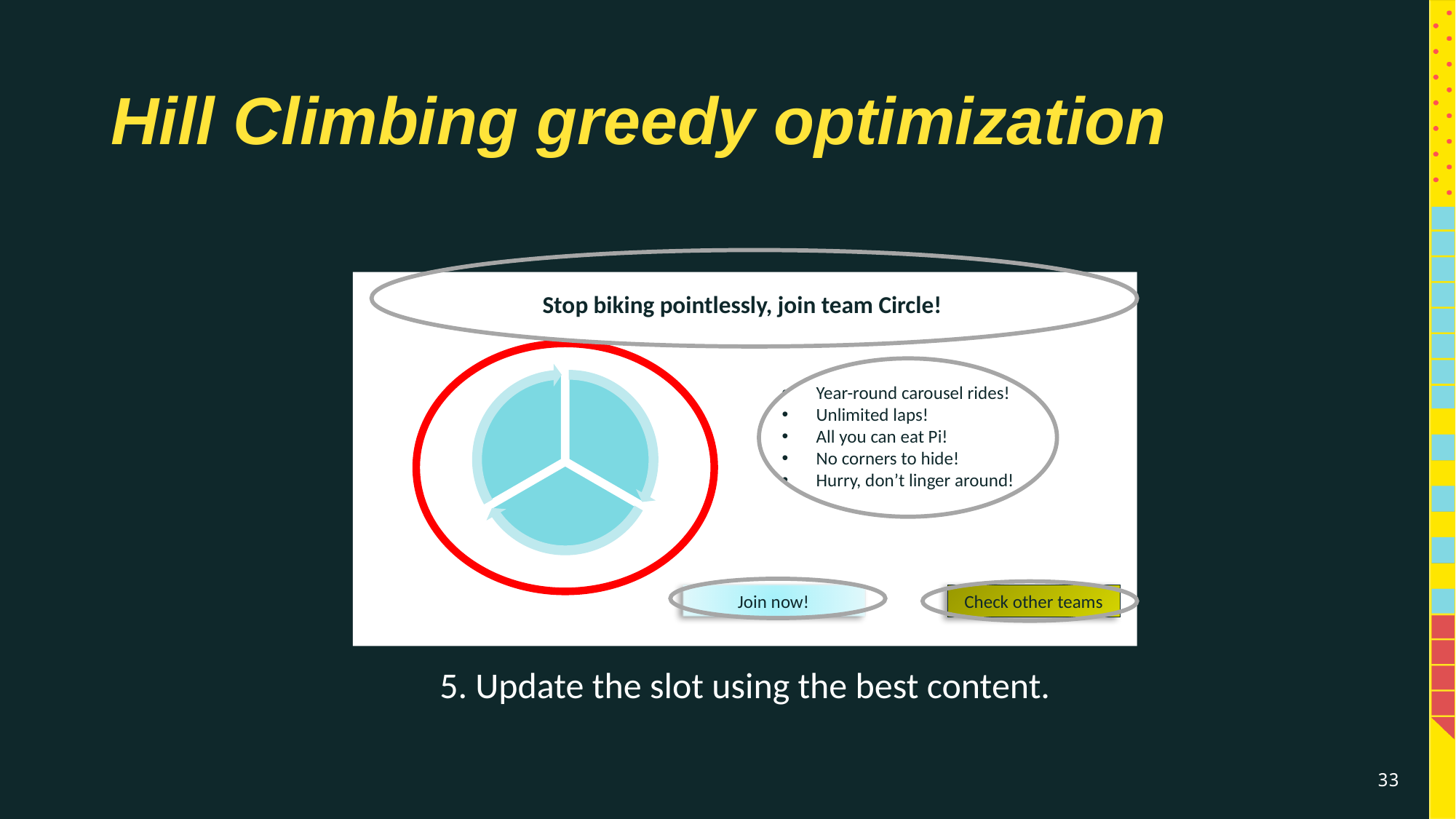

# Hill Climbing greedy optimization

Stop biking pointlessly, join team Circle!

Year-round carousel rides!
Unlimited laps!
All you can eat Pi!
No corners to hide!
Hurry, don’t linger around!

Join now!
Check other teams
5. Update the slot using the best content.
33